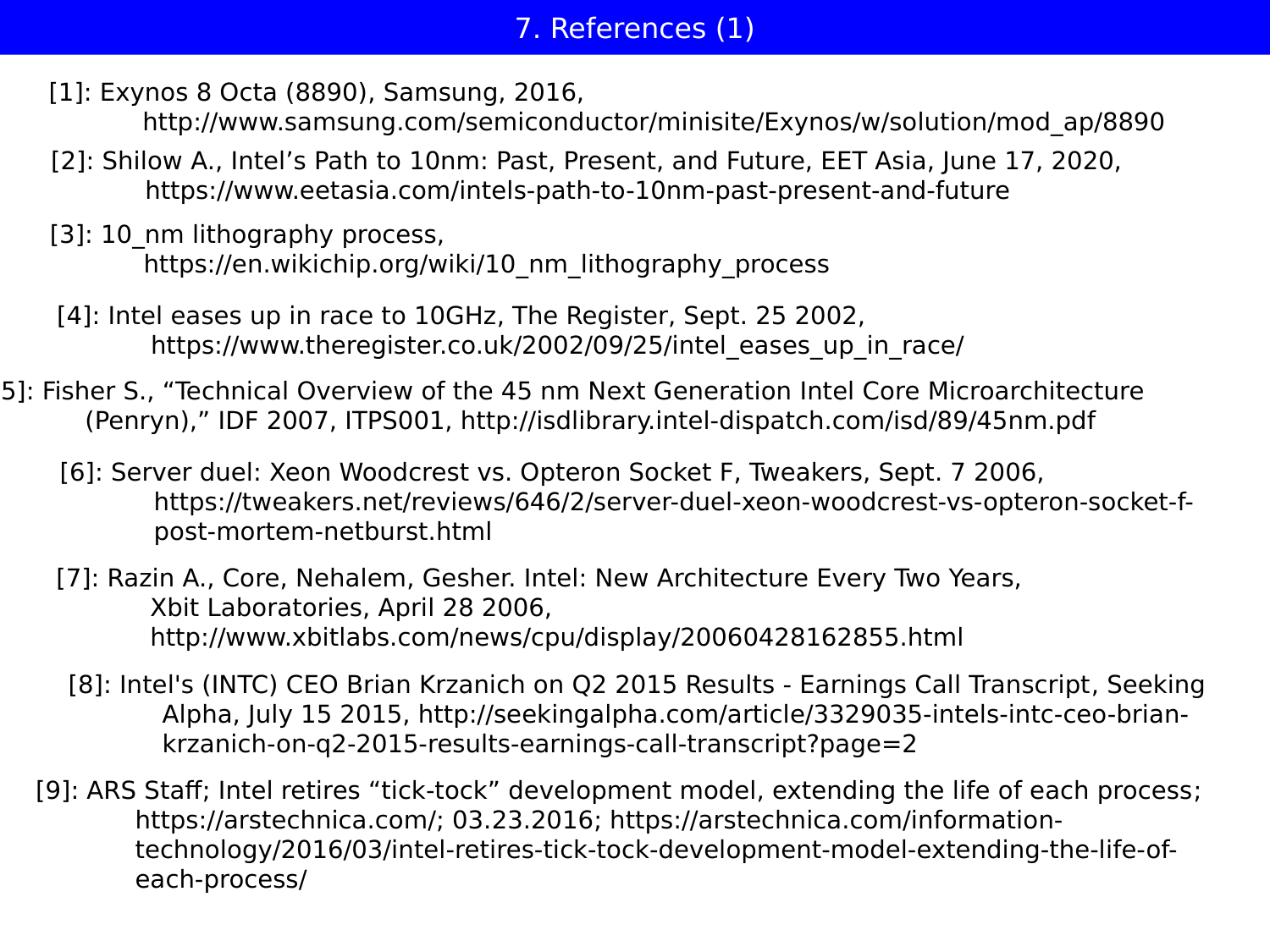

# 7. References (1)
[1]: Exynos 8 Octa (8890), Samsung, 2016,
            http://www.samsung.com/semiconductor/minisite/Exynos/w/solution/mod_ap/8890
[2]: Shilow A., Intel’s Path to 10nm: Past, Present, and Future, EET Asia, June 17, 2020,
            https://www.eetasia.com/intels-path-to-10nm-past-present-and-future
[3]: 10_nm lithography process,
            https://en.wikichip.org/wiki/10_nm_lithography_process
[4]: Intel eases up in race to 10GHz, The Register, Sept. 25 2002,
            https://www.theregister.co.uk/2002/09/25/intel_eases_up_in_race/
[5]: Fisher S., “Technical Overview of the 45 nm Next Generation Intel Core Microarchitecture
            (Penryn),” IDF 2007, ITPS001, http://isdlibrary.intel-dispatch.com/isd/89/45nm.pdf
[6]: Server duel: Xeon Woodcrest vs. Opteron Socket F, Tweakers, Sept. 7 2006,
            https://tweakers.net/reviews/646/2/server-duel-xeon-woodcrest-vs-opteron-socket-f-
            post-mortem-netburst.html
[7]: Razin A., Core, Nehalem, Gesher. Intel: New Architecture Every Two Years,
            Xbit Laboratories, April 28 2006,
            http://www.xbitlabs.com/news/cpu/display/20060428162855.html
[8]: Intel's (INTC) CEO Brian Krzanich on Q2 2015 Results - Earnings Call Transcript, Seeking
            Alpha, July 15 2015, http://seekingalpha.com/article/3329035-intels-intc-ceo-brian-
            krzanich-on-q2-2015-results-earnings-call-transcript?page=2
[9]: ARS Staff; Intel retires “tick-tock” development model, extending the life of each process; https://arstechnica.com/; 03.23.2016; https://arstechnica.com/information-technology/2016/03/intel-retires-tick-tock-development-model-extending-the-life-of-each-process/